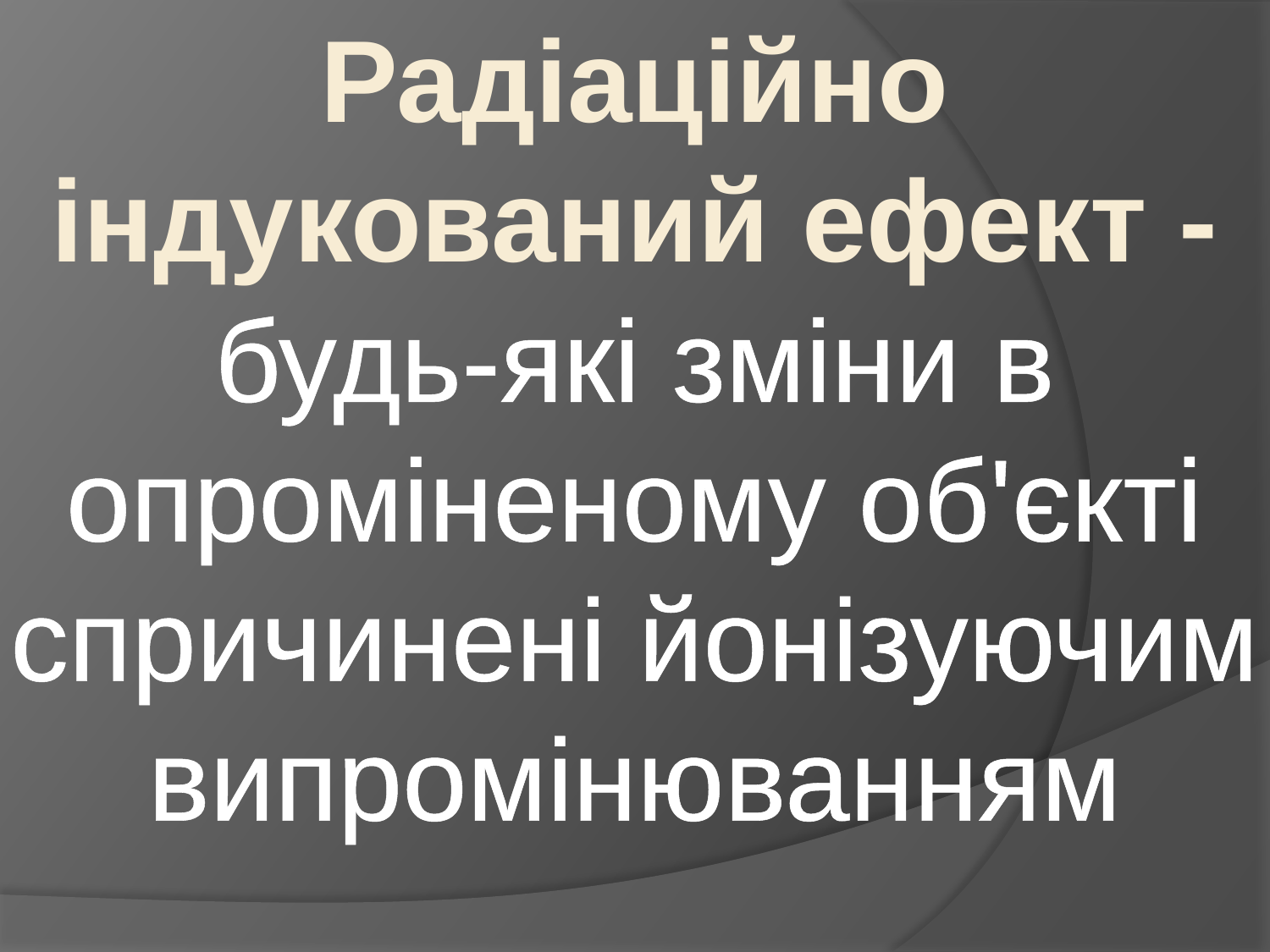

# Радіаційно індукований ефект - будь-які зміни в опроміненому об'єкті спричинені йонізуючим випромінюванням